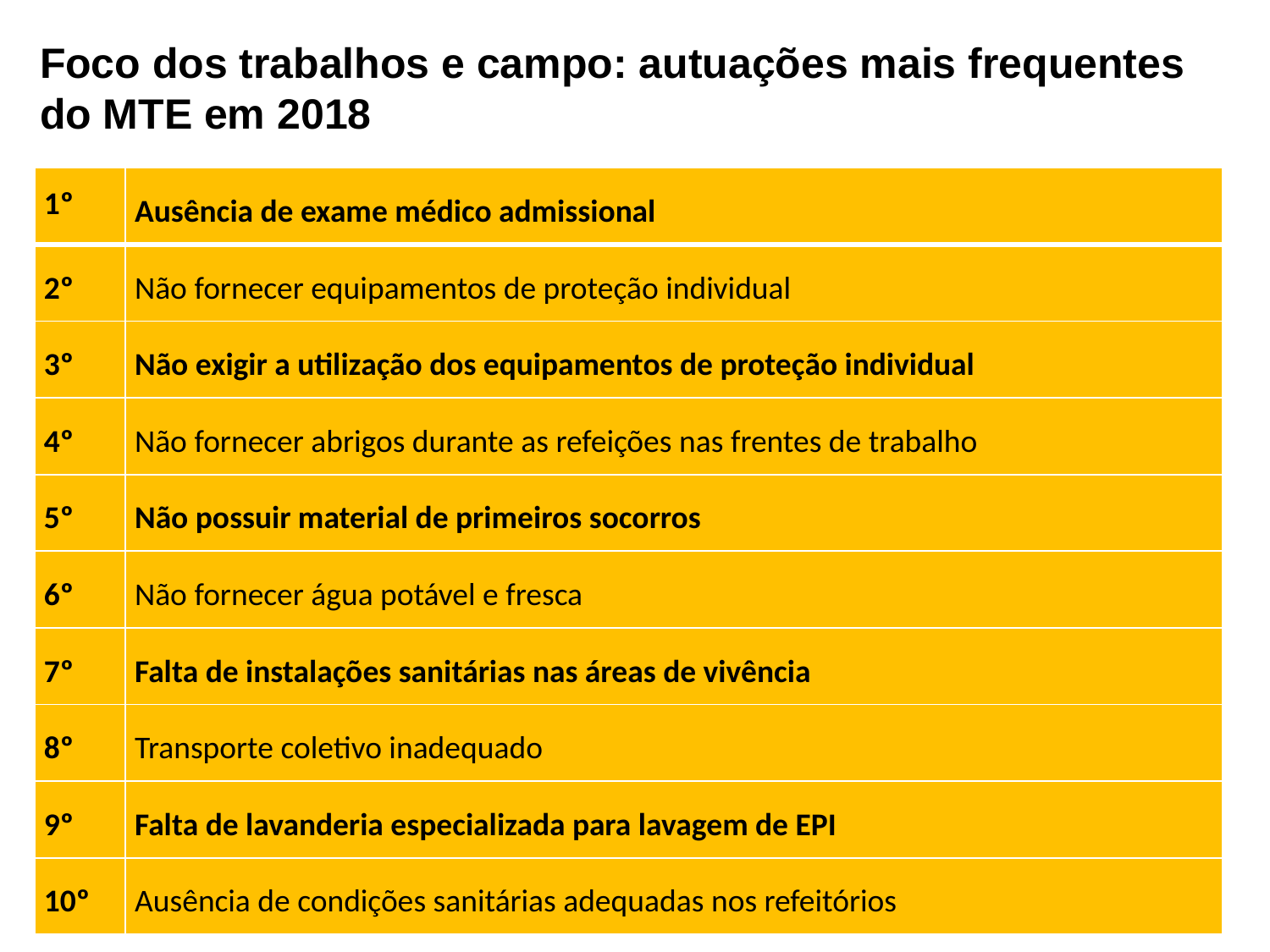

Foco dos trabalhos e campo: autuações mais frequentes do MTE em 2018

| 1º | Ausência de exame médico admissional |
| --- | --- |
| 2º | Não fornecer equipamentos de proteção individual |
| 3º | Não exigir a utilização dos equipamentos de proteção individual |
| 4º | Não fornecer abrigos durante as refeições nas frentes de trabalho |
| 5º | Não possuir material de primeiros socorros |
| 6º | Não fornecer água potável e fresca |
| 7º | Falta de instalações sanitárias nas áreas de vivência |
| 8º | Transporte coletivo inadequado |
| 9º | Falta de lavanderia especializada para lavagem de EPI |
| 10º | Ausência de condições sanitárias adequadas nos refeitórios |